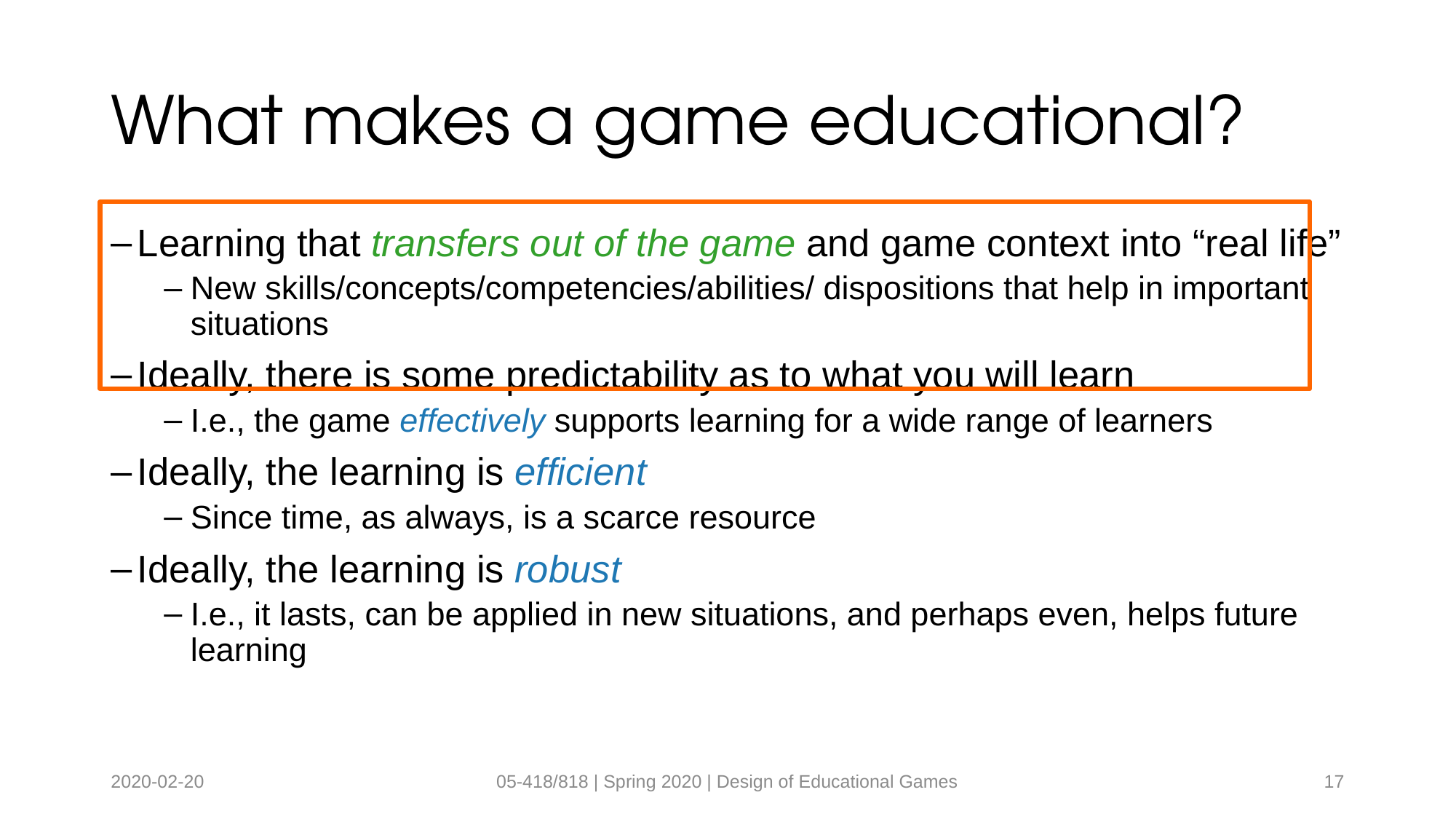

# What makes a game educational?

Learning that transfers out of the game and game context into “real life”
New skills/concepts/competencies/abilities/ dispositions that help in important situations
Ideally, there is some predictability as to what you will learn
I.e., the game effectively supports learning for a wide range of learners
Ideally, the learning is efficient
Since time, as always, is a scarce resource
Ideally, the learning is robust
I.e., it lasts, can be applied in new situations, and perhaps even, helps future learning

2020-02-20
05-418/818 | Spring 2020 | Design of Educational Games
17